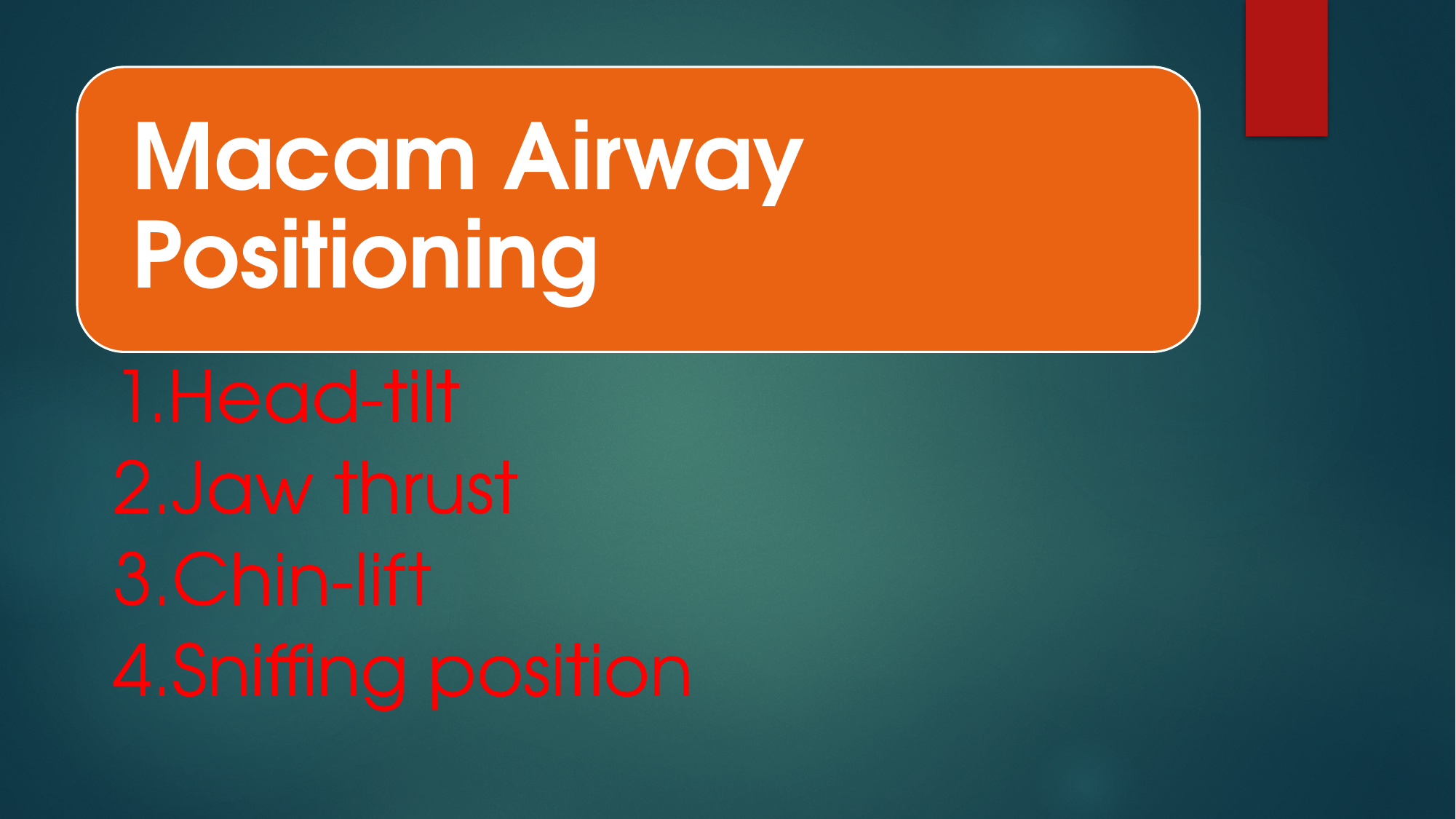

Macam Airway Positioning
Head-tilt
Jaw thrust
Chin-lift
Sniffing position